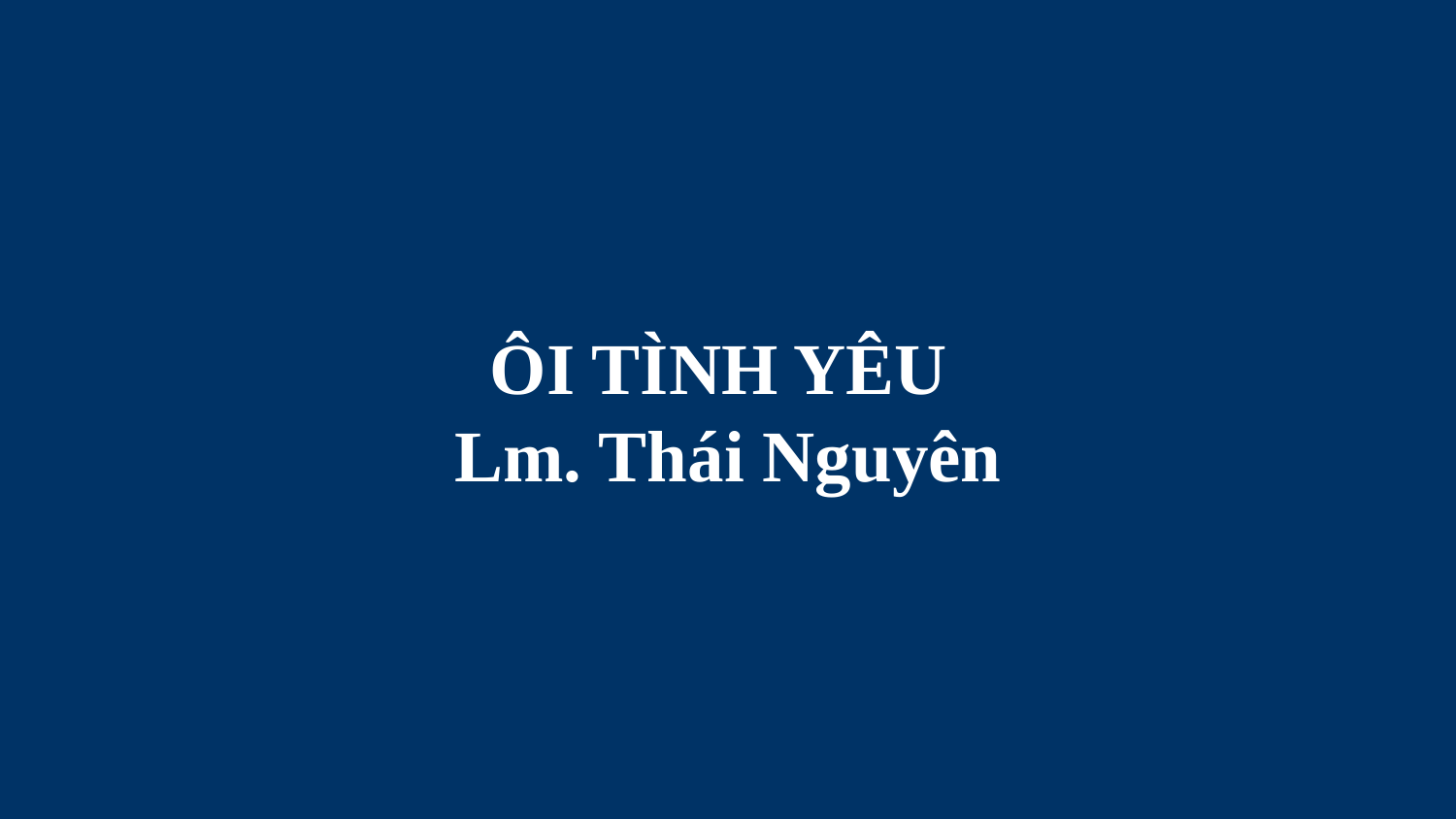

# ÔI TÌNH YÊU Lm. Thái Nguyên